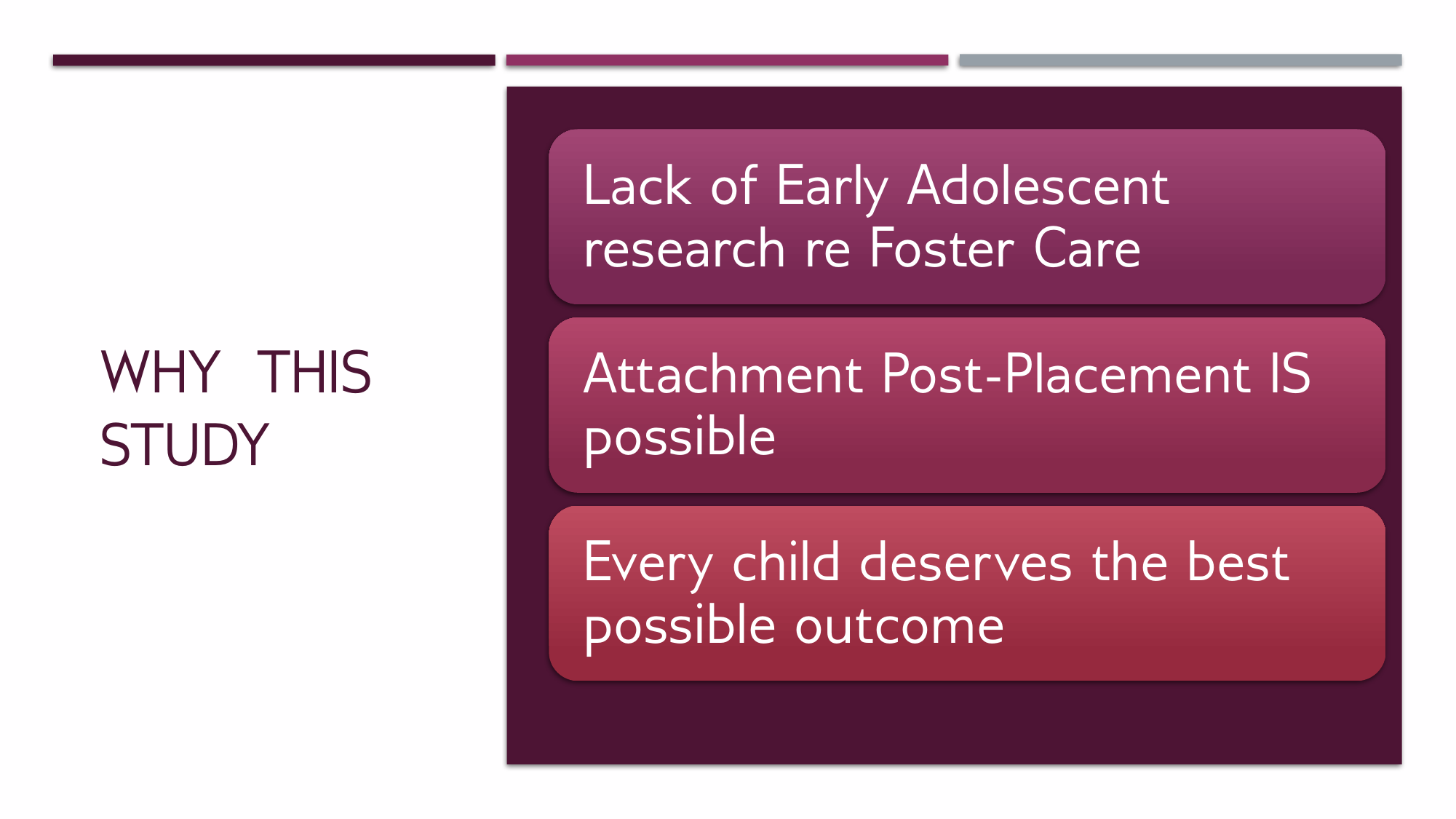

# Why  This Study
Lack of Early Adolescent research re Foster Care
Attachment Post-Placement IS possible
Every child deserves the best possible outcome